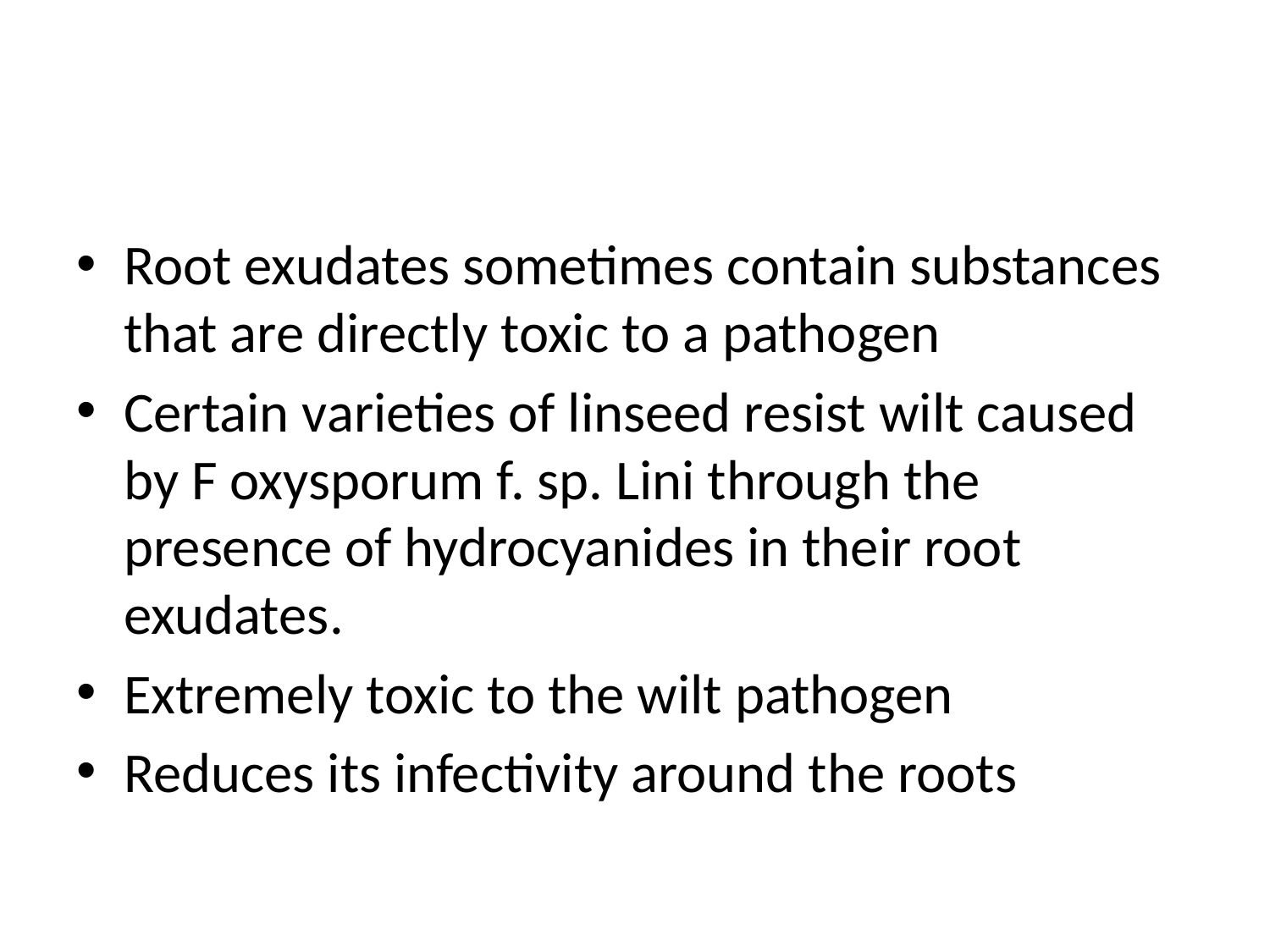

#
Root exudates sometimes contain substances that are directly toxic to a pathogen
Certain varieties of linseed resist wilt caused by F oxysporum f. sp. Lini through the presence of hydrocyanides in their root exudates.
Extremely toxic to the wilt pathogen
Reduces its infectivity around the roots